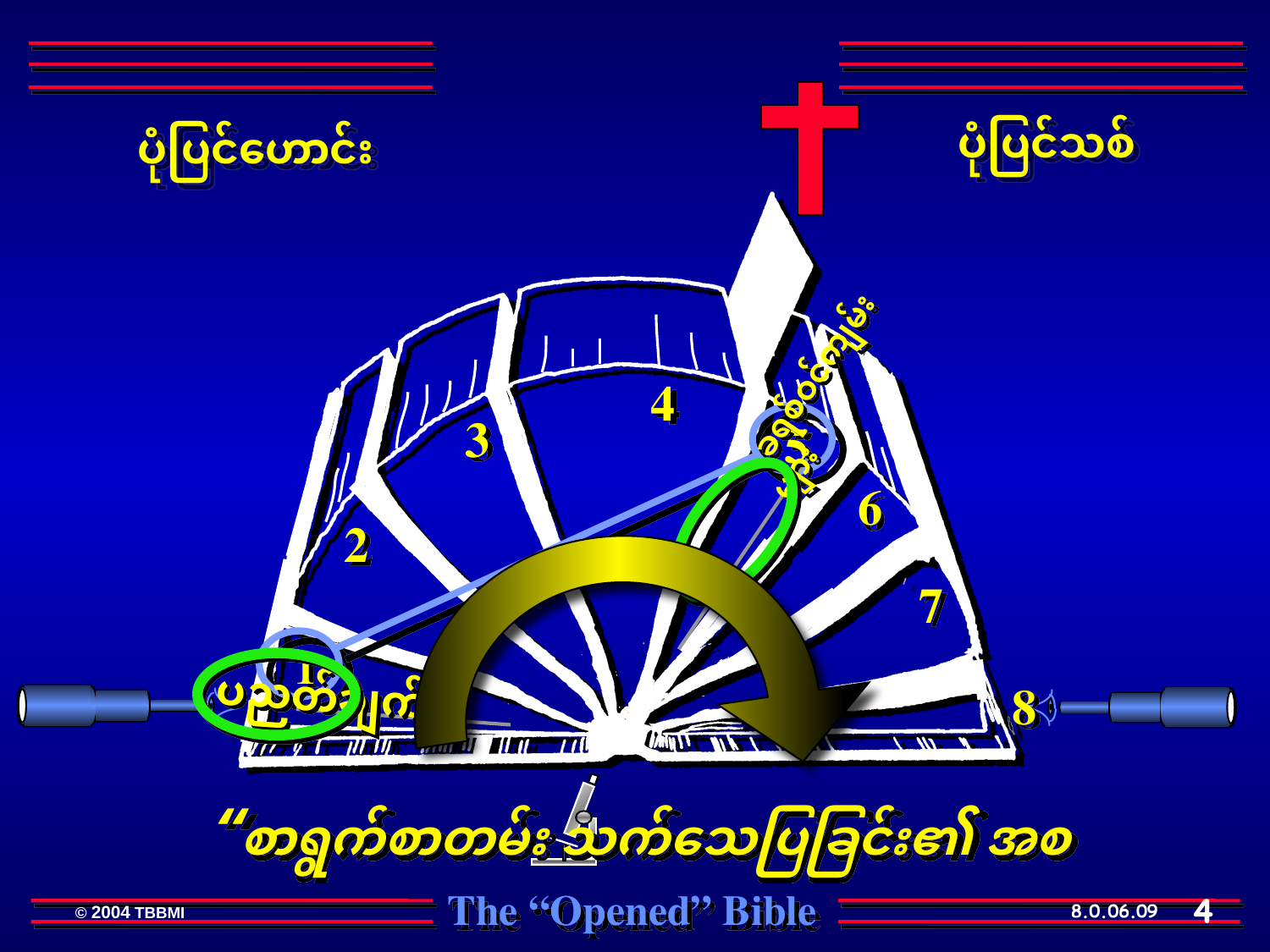

ပုံပြင်သစ်
 ပုံပြင်ဟောင်း
   ခရစ်ဝင်ကျမ်းများ
4
3

5

6

2

7
1

 ပညတ်ချက်
8

 “စာရွက်စာတမ်း သက်သေပြခြင်း၏ အစ
4
09